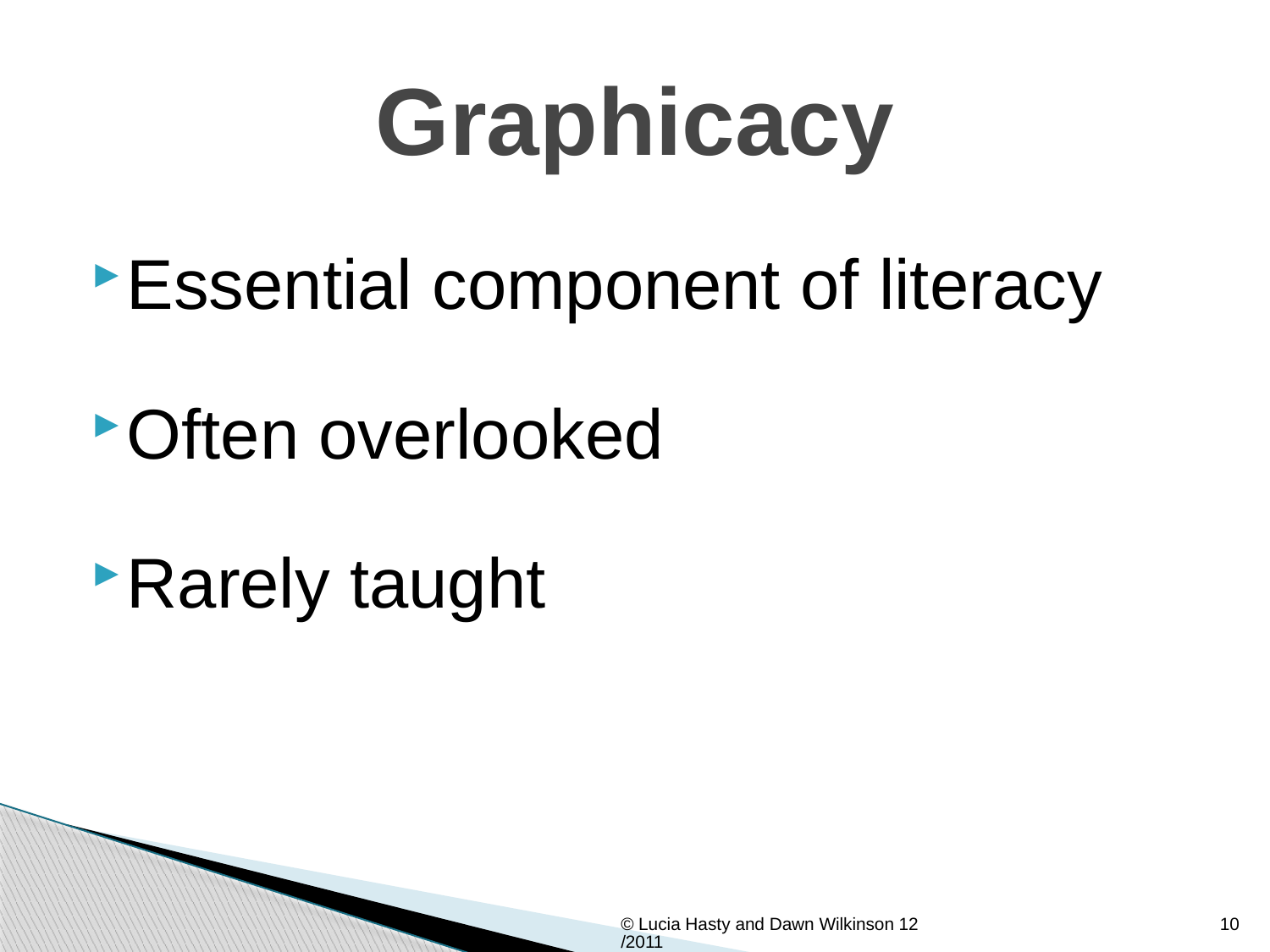

# Graphicacy
Essential component of literacy

Often overlooked

Rarely taught

© Lucia Hasty and Dawn Wilkinson 12/2011
10